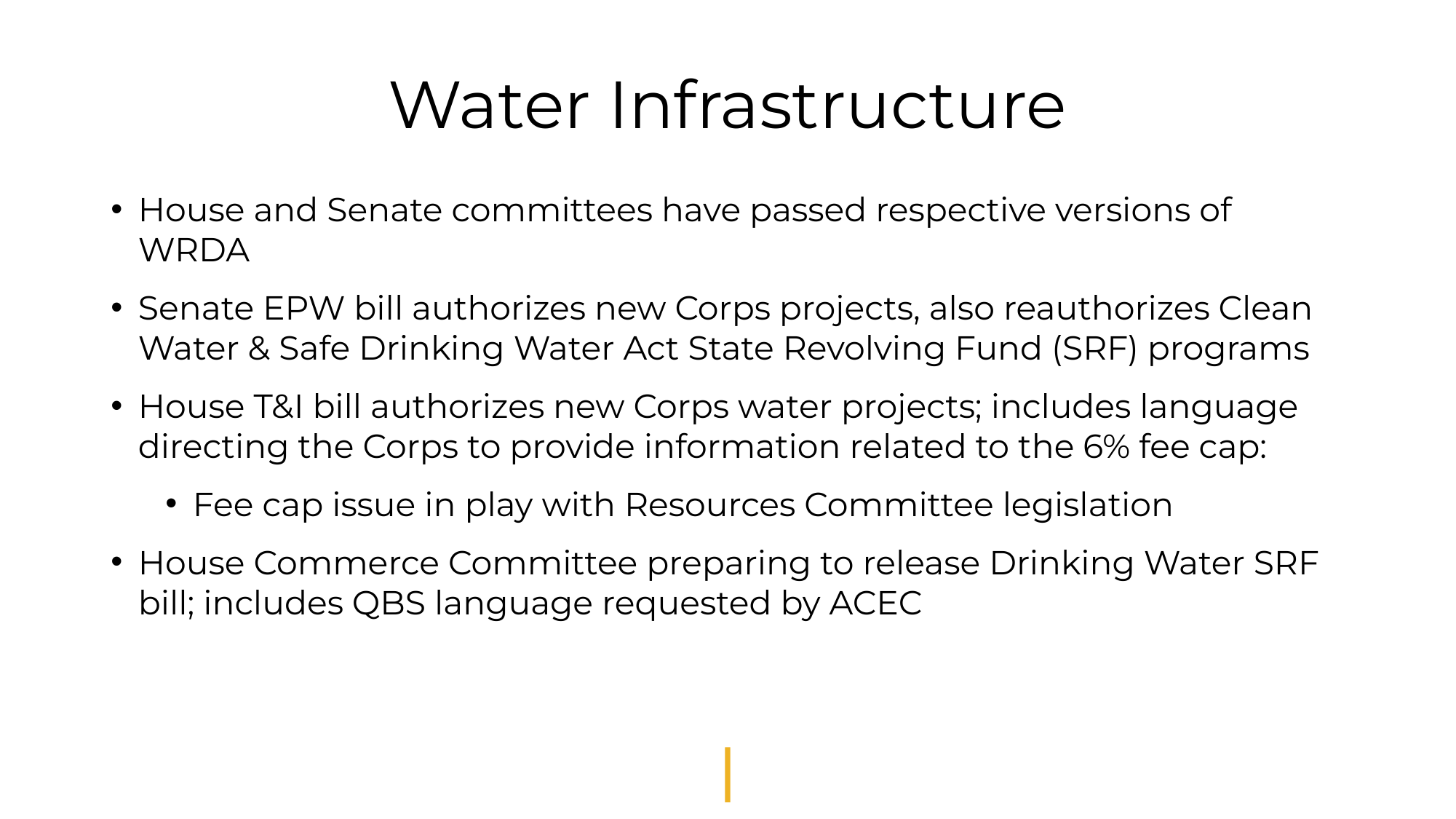

# Water Infrastructure
House and Senate committees have passed respective versions of WRDA
Senate EPW bill authorizes new Corps projects, also reauthorizes Clean Water & Safe Drinking Water Act State Revolving Fund (SRF) programs
House T&I bill authorizes new Corps water projects; includes language directing the Corps to provide information related to the 6% fee cap:
Fee cap issue in play with Resources Committee legislation
House Commerce Committee preparing to release Drinking Water SRF bill; includes QBS language requested by ACEC